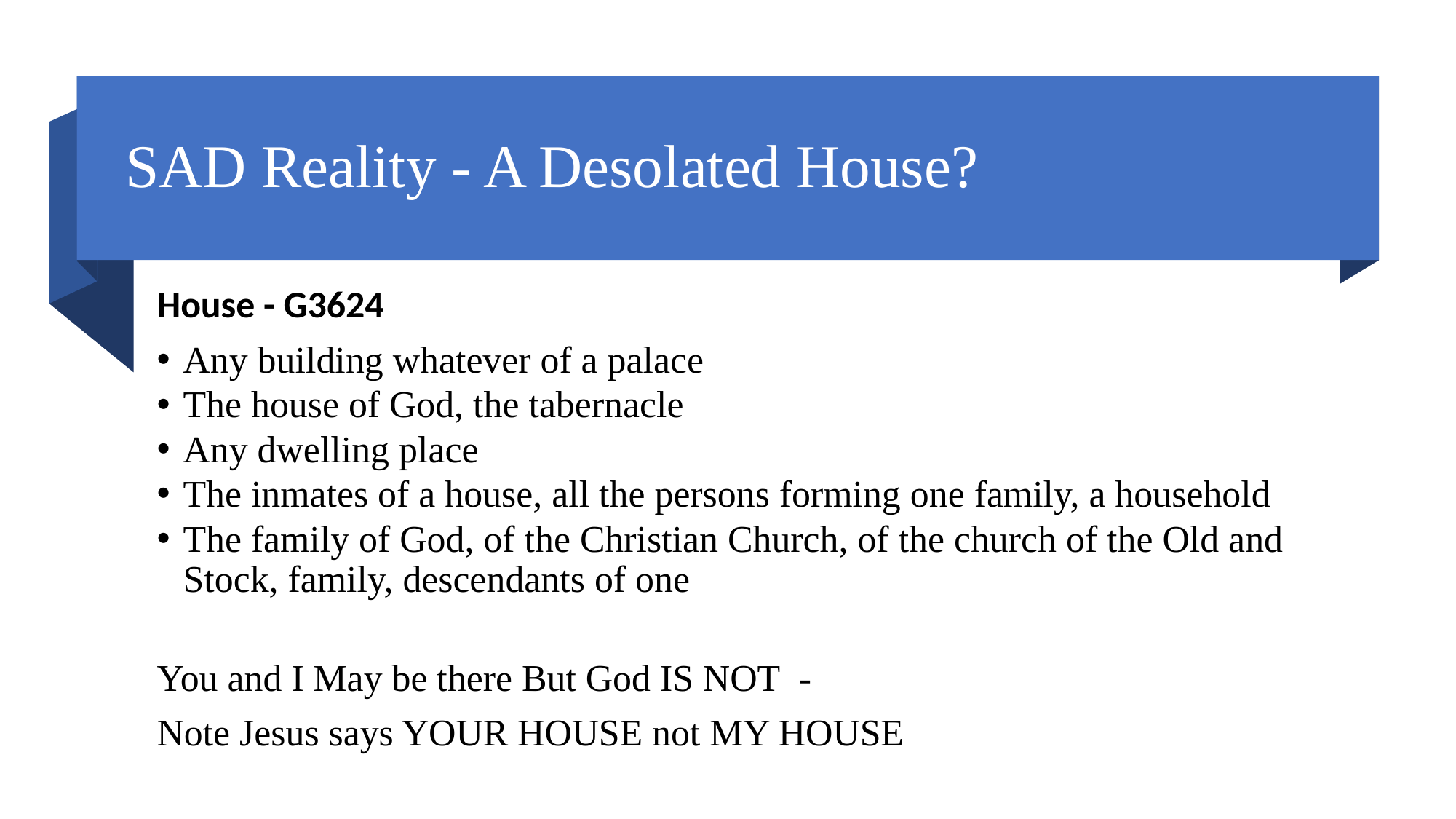

# SAD Reality - A Desolated House?

House - G3624
Any building whatever of a palace
The house of God, the tabernacle
Any dwelling place
The inmates of a house, all the persons forming one family, a household
The family of God, of the Christian Church, of the church of the Old and Stock, family, descendants of one

You and I May be there But God IS NOT  -
Note Jesus says YOUR HOUSE not MY HOUSE